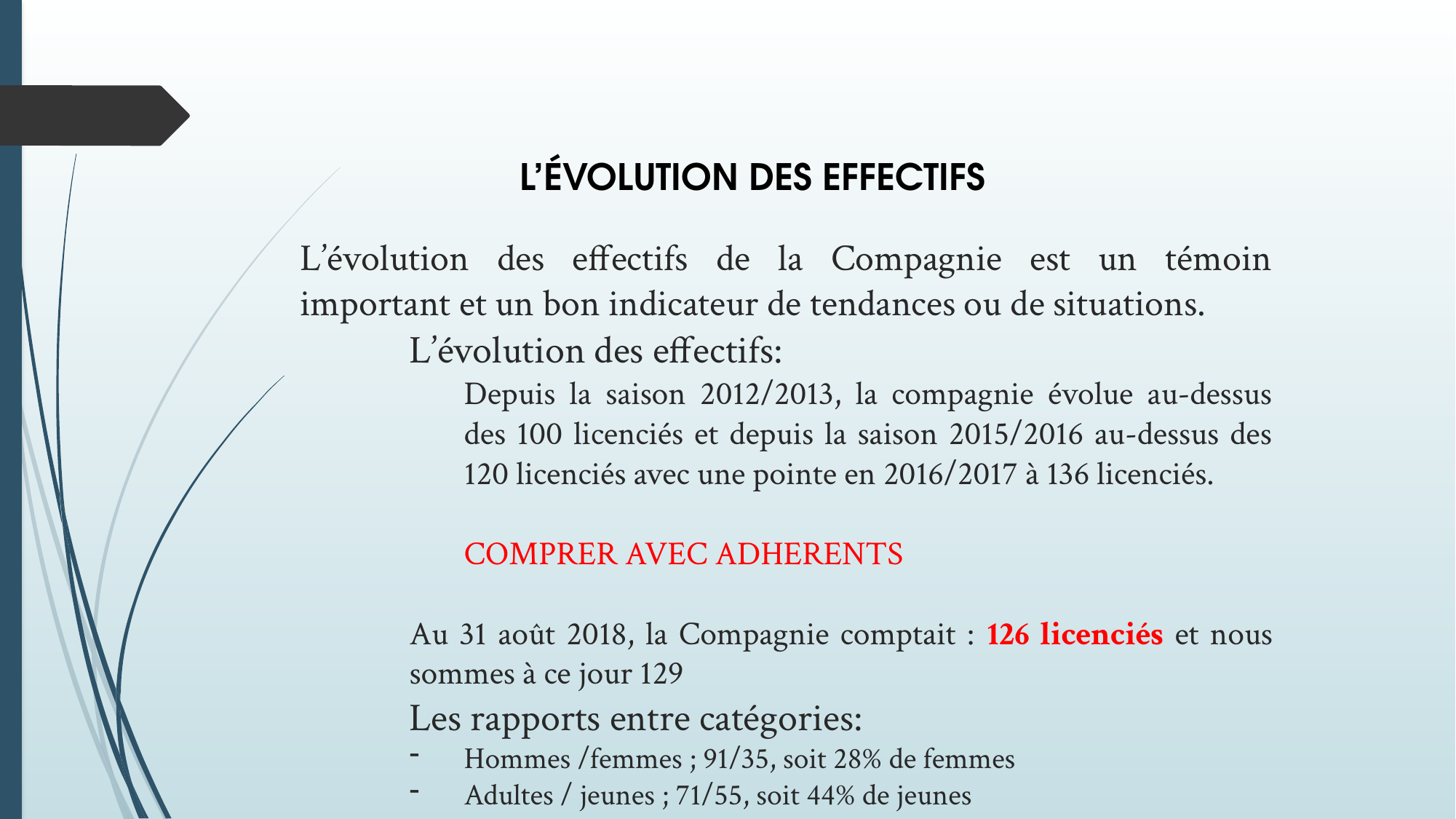

L’ÉVOLUTION DES EFFECTIFS
L’évolution des effectifs de la Compagnie est un témoin important et un bon indicateur de tendances ou de situations.
L’évolution des effectifs:
Depuis la saison 2012/2013, la compagnie évolue au-dessus des 100 licenciés et depuis la saison 2015/2016 au-dessus des 120 licenciés avec une pointe en 2016/2017 à 136 licenciés.

COMPRER AVEC ADHERENTS

Au 31 août 2018, la Compagnie comptait : 126 licenciés et nous sommes à ce jour 129
Les rapports entre catégories:
Hommes /femmes ; 91/35, soit 28% de femmes
Adultes / jeunes ; 71/55, soit 44% de jeunes
Valides / handicapés ; 107/19; soit 15% de personnes en situation de handicap